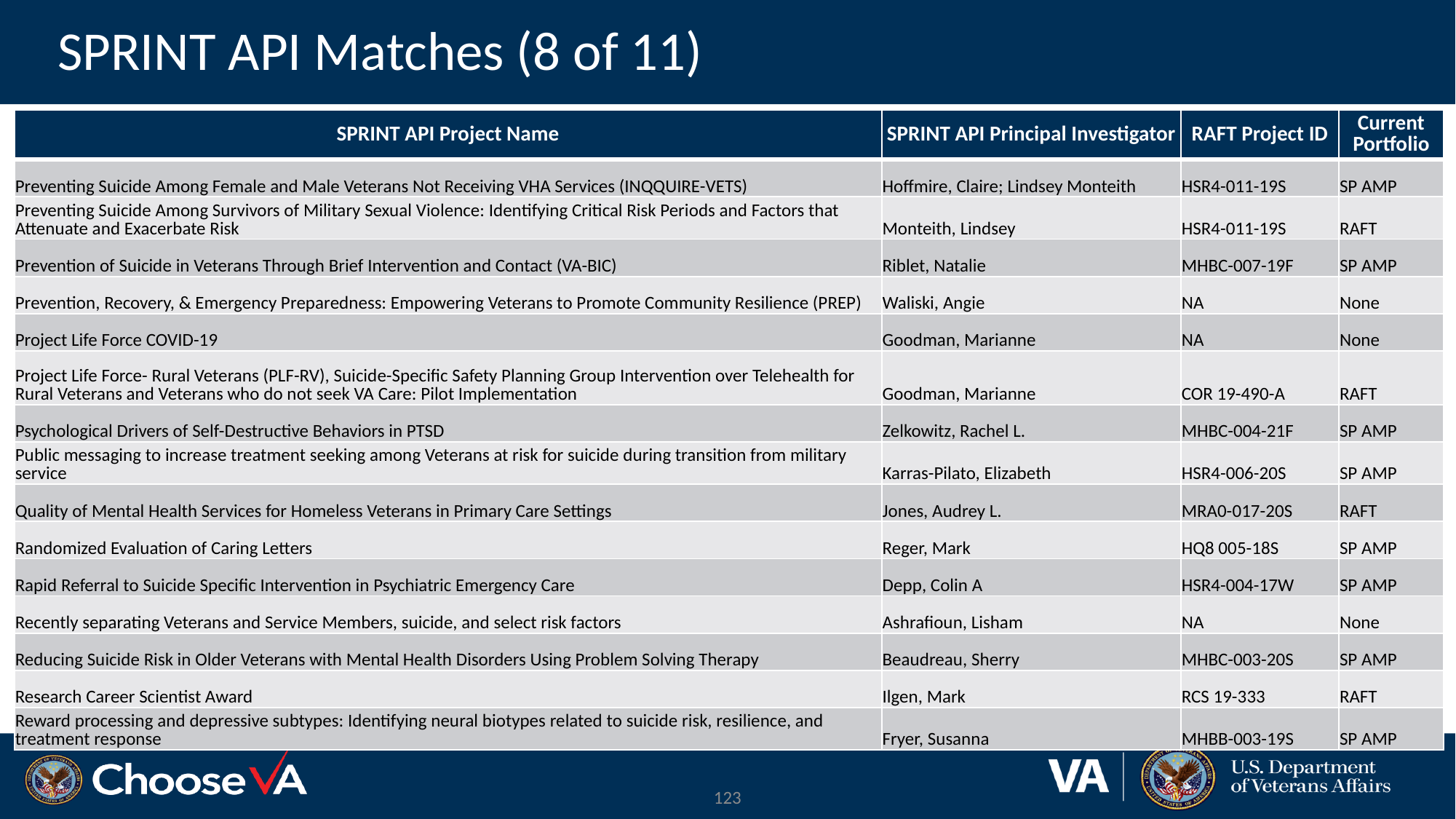

# SPRINT API Matches (8 of 11)
| SPRINT API Project Name | SPRINT API Principal Investigator | RAFT Project ID | Current Portfolio |
| --- | --- | --- | --- |
| Preventing Suicide Among Female and Male Veterans Not Receiving VHA Services (INQQUIRE-VETS) | Hoffmire, Claire; Lindsey Monteith | HSR4-011-19S | SP AMP |
| Preventing Suicide Among Survivors of Military Sexual Violence: Identifying Critical Risk Periods and Factors that Attenuate and Exacerbate Risk | Monteith, Lindsey | HSR4-011-19S | RAFT |
| Prevention of Suicide in Veterans Through Brief Intervention and Contact (VA-BIC) | Riblet, Natalie | MHBC-007-19F | SP AMP |
| Prevention, Recovery, & Emergency Preparedness: Empowering Veterans to Promote Community Resilience (PREP) | Waliski, Angie | NA | None |
| Project Life Force COVID-19 | Goodman, Marianne | NA | None |
| Project Life Force- Rural Veterans (PLF-RV), Suicide-Specific Safety Planning Group Intervention over Telehealth for Rural Veterans and Veterans who do not seek VA Care: Pilot Implementation | Goodman, Marianne | COR 19-490-A | RAFT |
| Psychological Drivers of Self-Destructive Behaviors in PTSD | Zelkowitz, Rachel L. | MHBC-004-21F | SP AMP |
| Public messaging to increase treatment seeking among Veterans at risk for suicide during transition from military service | Karras-Pilato, Elizabeth | HSR4-006-20S | SP AMP |
| Quality of Mental Health Services for Homeless Veterans in Primary Care Settings | Jones, Audrey L. | MRA0-017-20S | RAFT |
| Randomized Evaluation of Caring Letters | Reger, Mark | HQ8 005-18S | SP AMP |
| Rapid Referral to Suicide Specific Intervention in Psychiatric Emergency Care | Depp, Colin A | HSR4-004-17W | SP AMP |
| Recently separating Veterans and Service Members, suicide, and select risk factors | Ashrafioun, Lisham | NA | None |
| Reducing Suicide Risk in Older Veterans with Mental Health Disorders Using Problem Solving Therapy | Beaudreau, Sherry | MHBC-003-20S | SP AMP |
| Research Career Scientist Award | Ilgen, Mark | RCS 19-333 | RAFT |
| Reward processing and depressive subtypes: Identifying neural biotypes related to suicide risk, resilience, and treatment response | Fryer, Susanna | MHBB-003-19S | SP AMP |
123